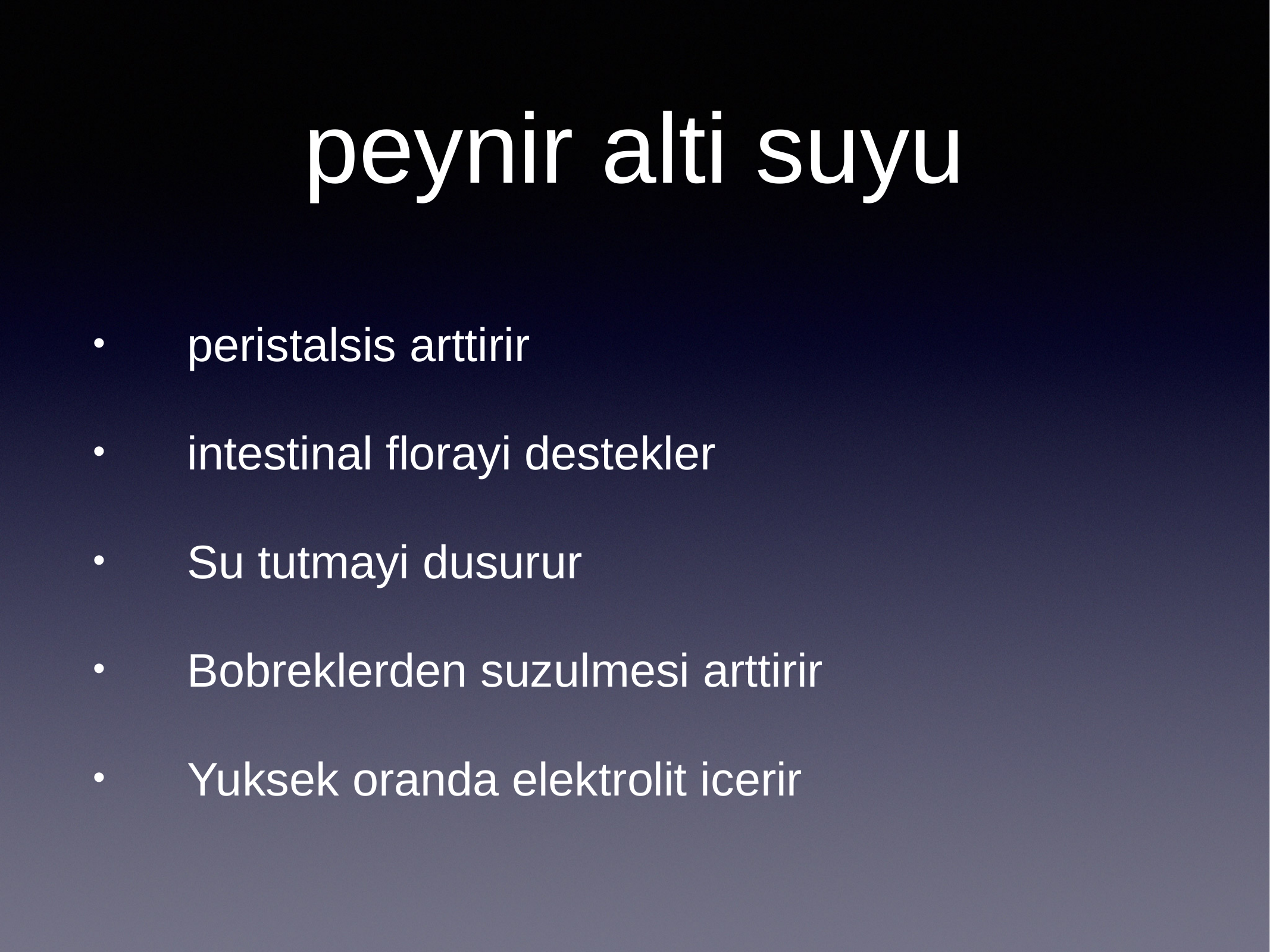

# peynir alti suyu
peristalsis arttirir
intestinal florayi destekler
Su tutmayi dusurur
Bobreklerden suzulmesi arttirir
Yuksek oranda elektrolit icerir